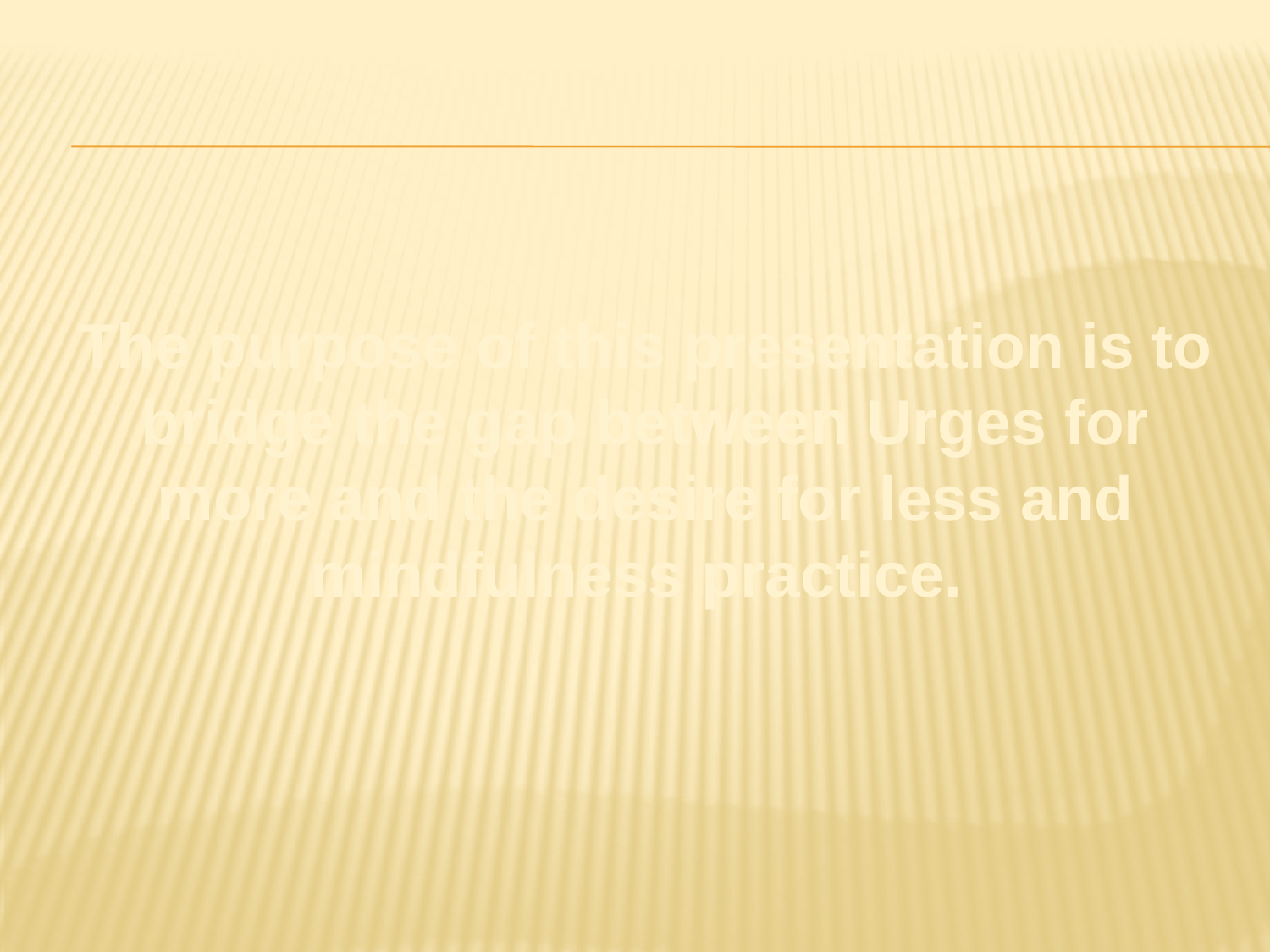

# The purpose of this presentation is to bridge the gap between Urges for more and the desire for less and mindfulness practice.